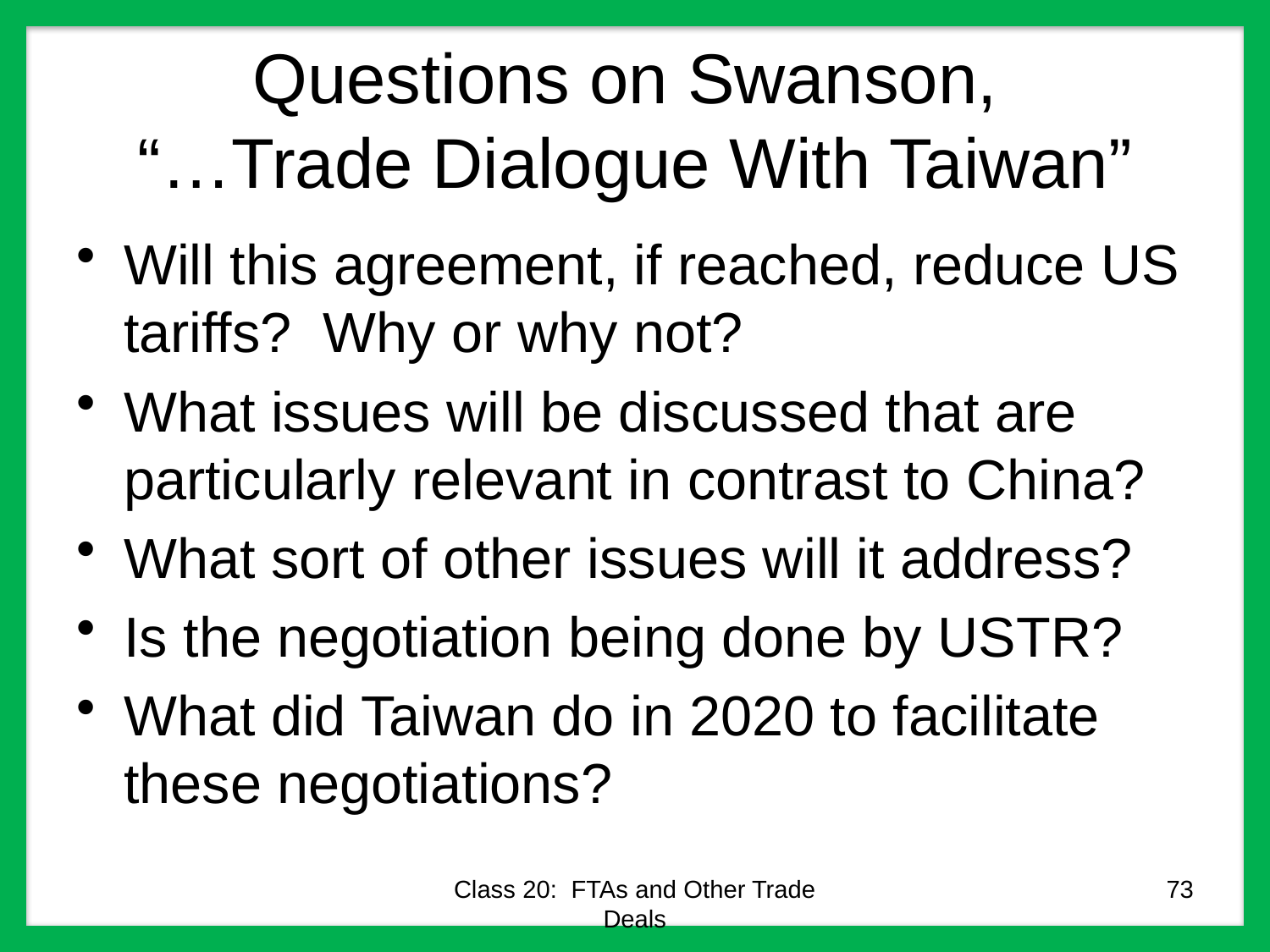

# Questions on Swanson, “…Trade Dialogue With Taiwan”
Will this agreement, if reached, reduce US tariffs?  Why or why not?
What issues will be discussed that are particularly relevant in contrast to China?
What sort of other issues will it address?
Is the negotiation being done by USTR?
What did Taiwan do in 2020 to facilitate these negotiations?

Class 20:  FTAs and Other Trade Deals
73